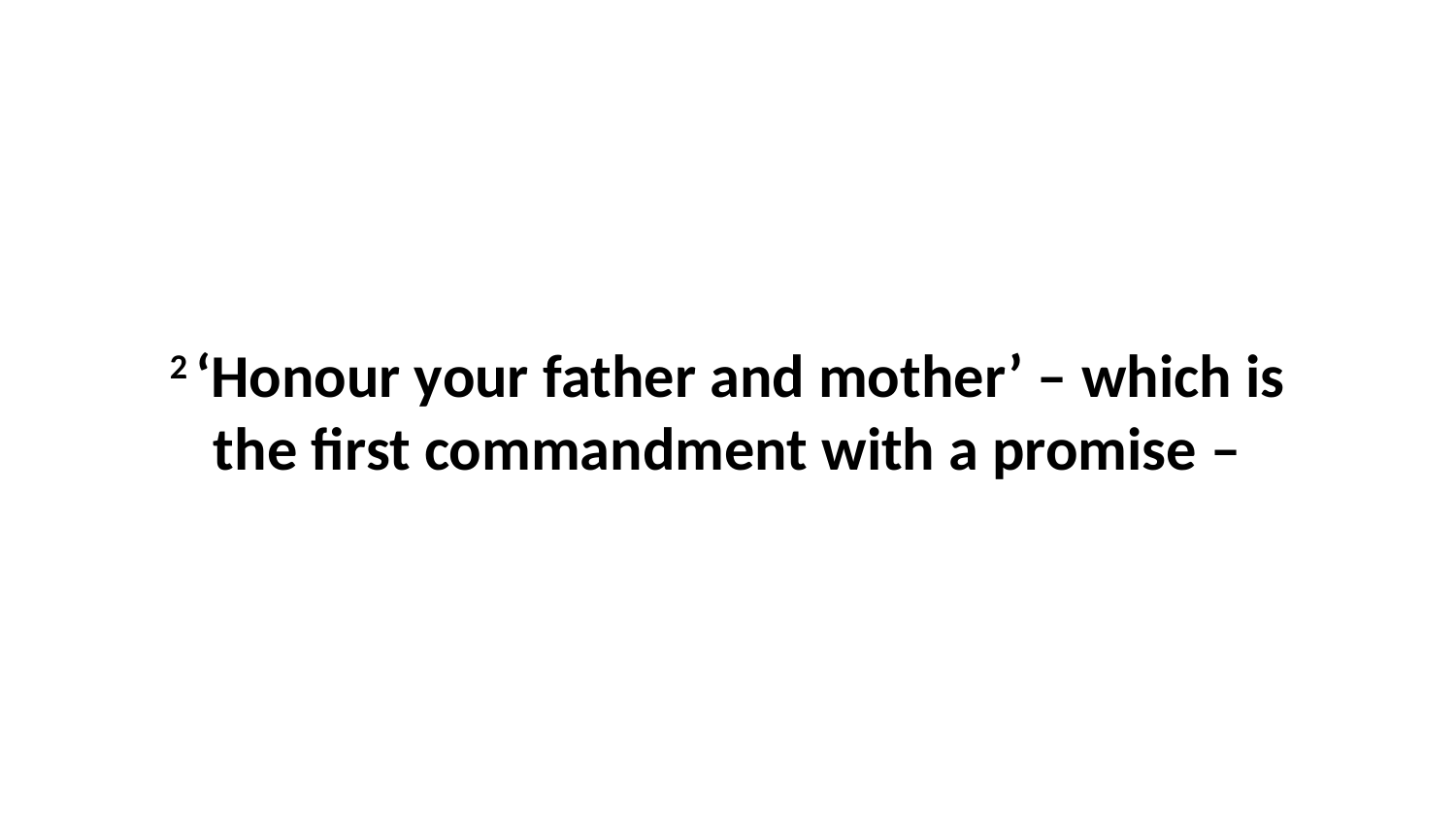

2 ‘Honour your father and mother’ – which is the first commandment with a promise –